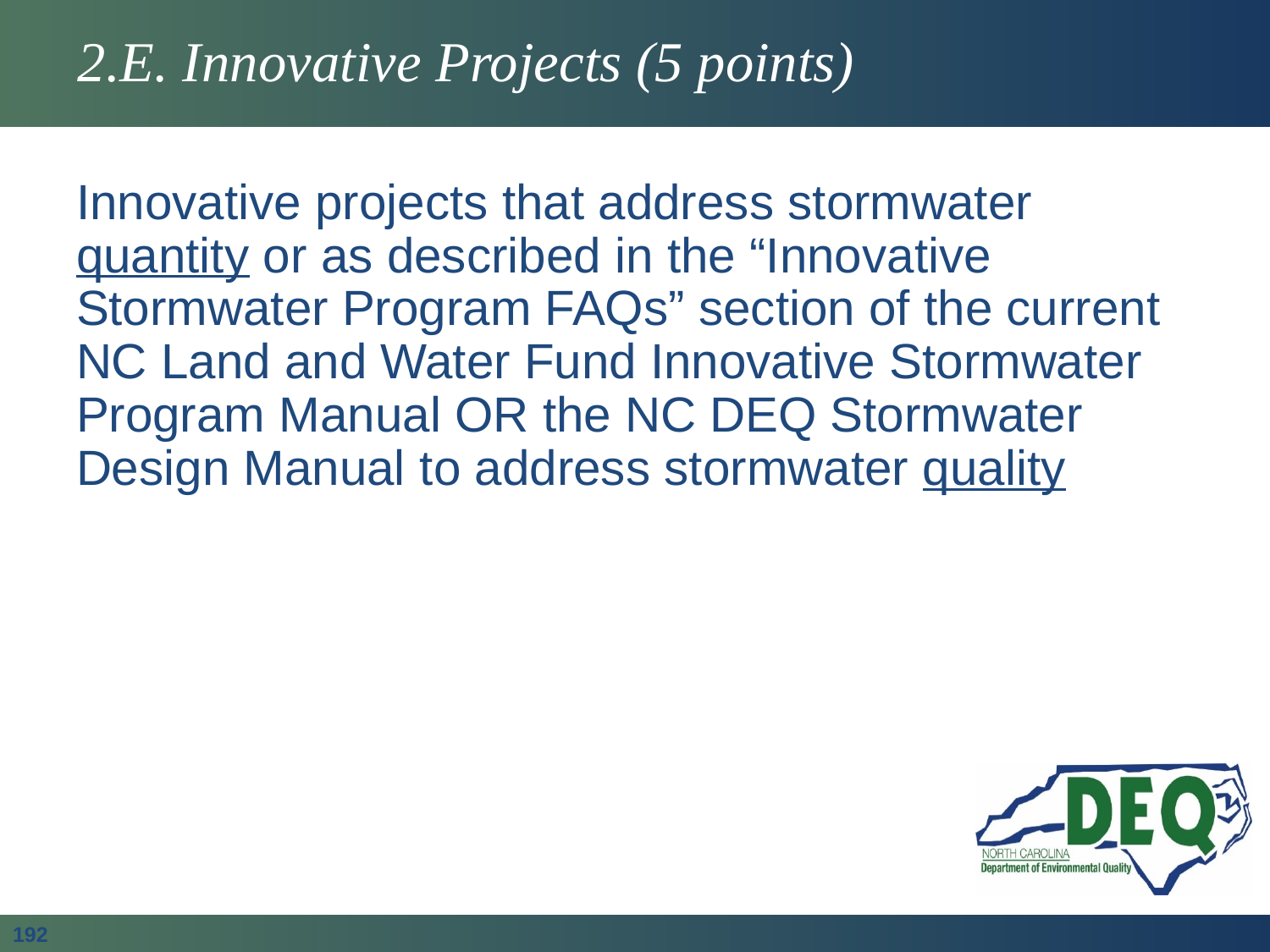

# 2.E. Innovative Projects (5 points)
Innovative projects that address stormwater quantity or as described in the “Innovative Stormwater Program FAQs” section of the current NC Land and Water Fund Innovative Stormwater Program Manual OR the NC DEQ Stormwater Design Manual to address stormwater quality
192